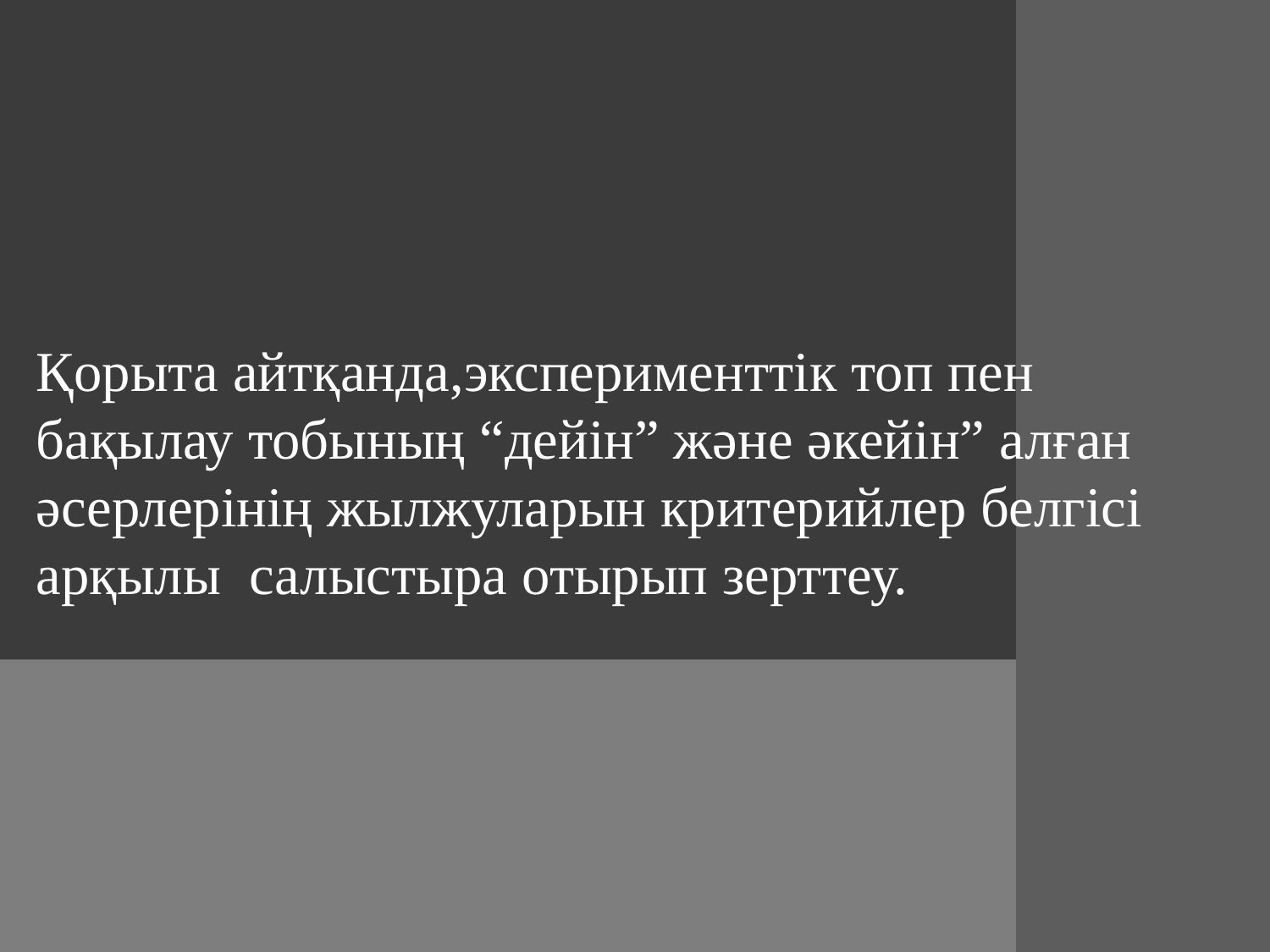

Қорыта айтқанда,эксперименттік топ пен бақылау тобының “дейін” және әкейін” алған әсерлерінің жылжуларын критерийлер белгісі арқылы  салыстыра отырып зерттеу.